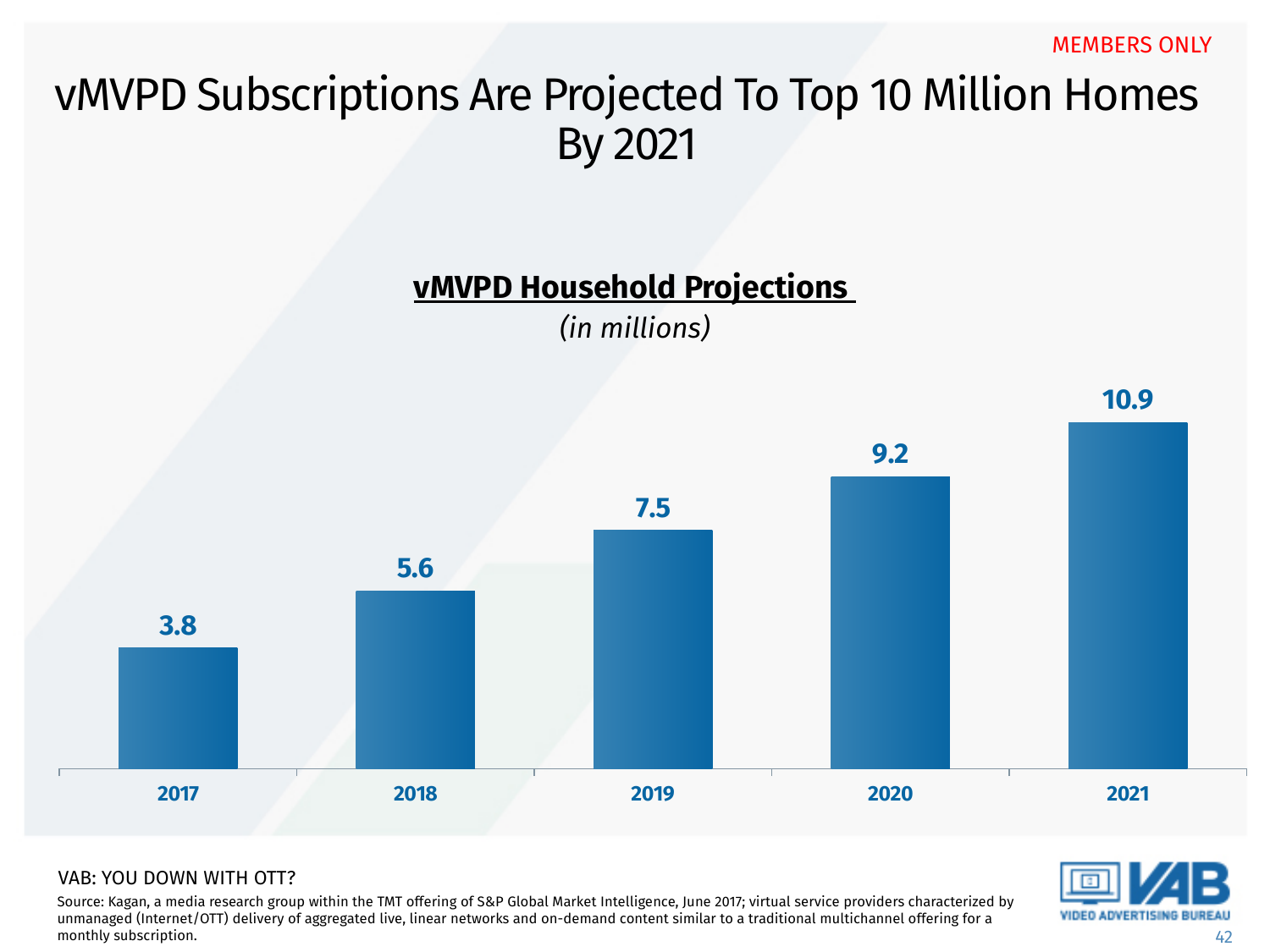

MEMBERS ONLY
# vMVPD Subscriptions Are Projected To Top 10 Million Homes By 2021
vMVPD Household Projections
(in millions)

### Chart

| Category | # |
|---|---|
| 2017 | 3.8 |
| 2018 | 5.6 |
| 2019 | 7.5 |
| 2020 | 9.2 |
| 2021 | 10.9 |
VAB: YOU DOWN WITH OTT?
Source: Kagan, a media research group within the TMT offering of S&P Global Market Intelligence, June 2017; virtual service providers characterized by unmanaged (Internet/OTT) delivery of aggregated live, linear networks and on-demand content similar to a traditional multichannel offering for a monthly subscription.